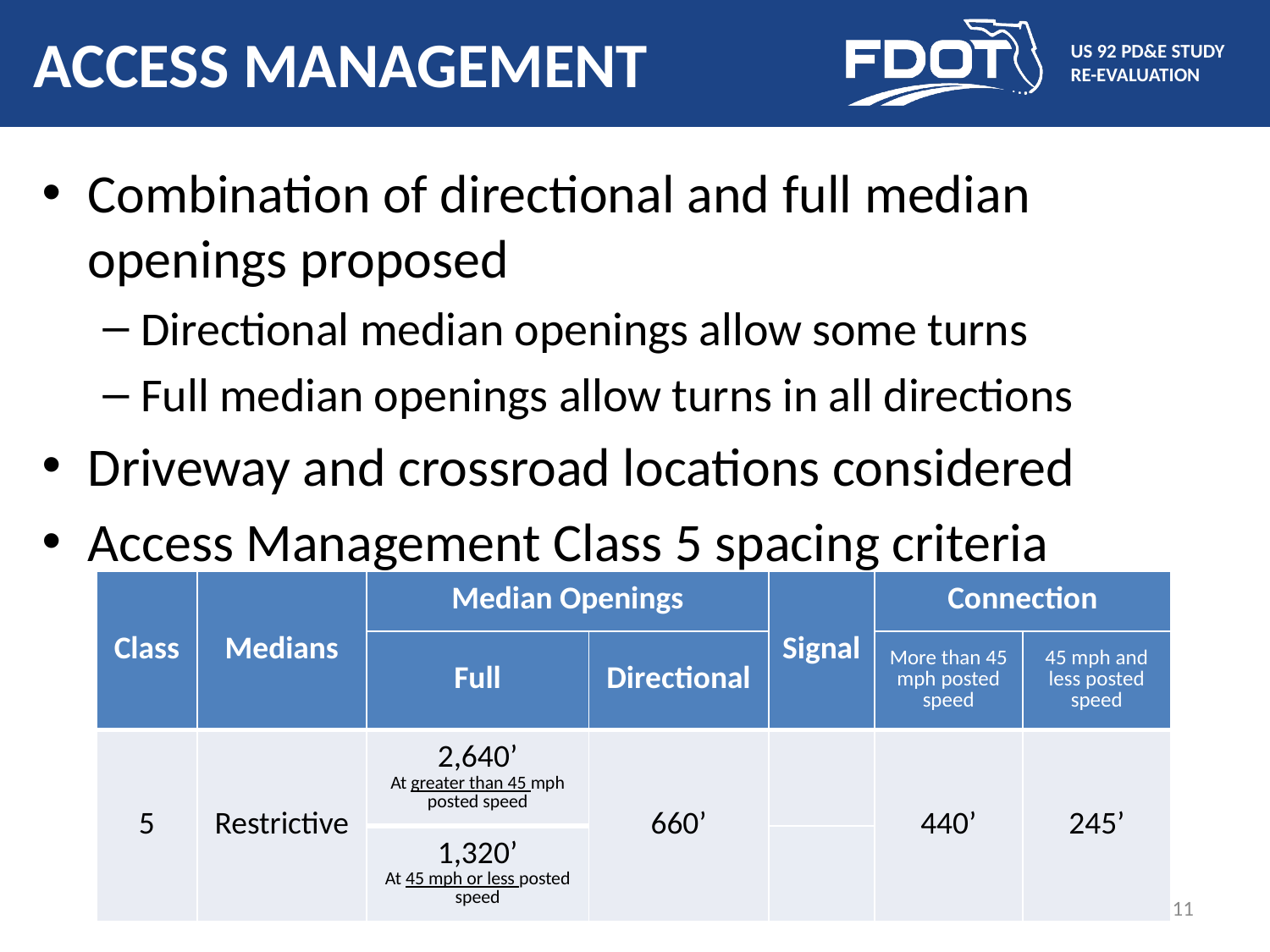

# ACCESS MANAGEMENT
Combination of directional and full median openings proposed
Directional median openings allow some turns
Full median openings allow turns in all directions
Driveway and crossroad locations considered
Access Management Class 5 spacing criteria
| Class | Medians | Median Openings |  | Signal | Connection |  |
| --- | --- | --- | --- | --- | --- | --- |
|  |  | Full | Directional |  | More than 45 mph posted speed | 45 mph and less posted speed |
| 5 | Restrictive | 2,640’ At greater than 45 mph posted speed | 660’ |  | 440’ | 245’ |
|  |  | 1,320’ At 45 mph or less posted speed |  |  |  |  |
11